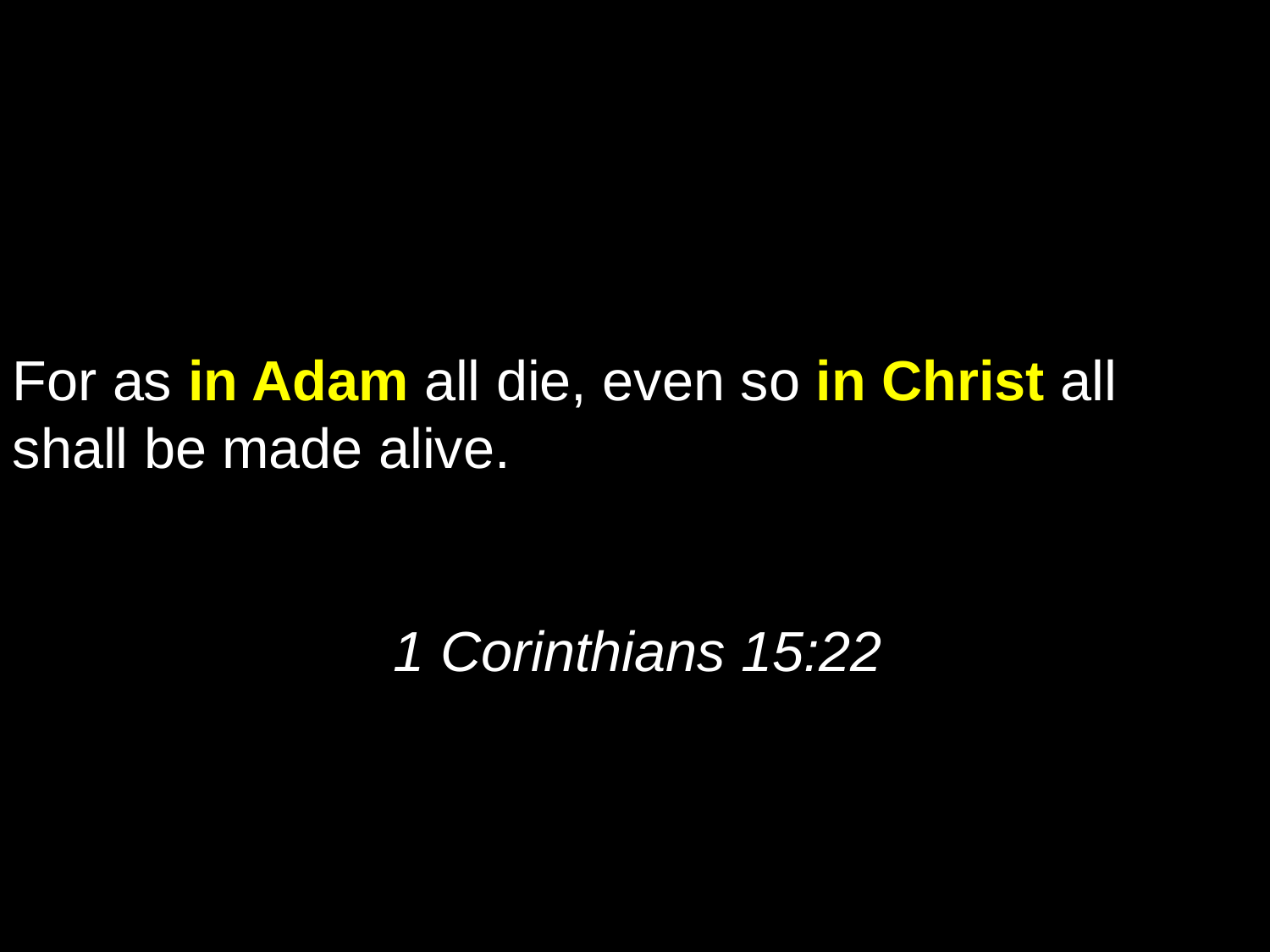

For as in Adam all die, even so in Christ all shall be made alive.																											1 Corinthians 15:22